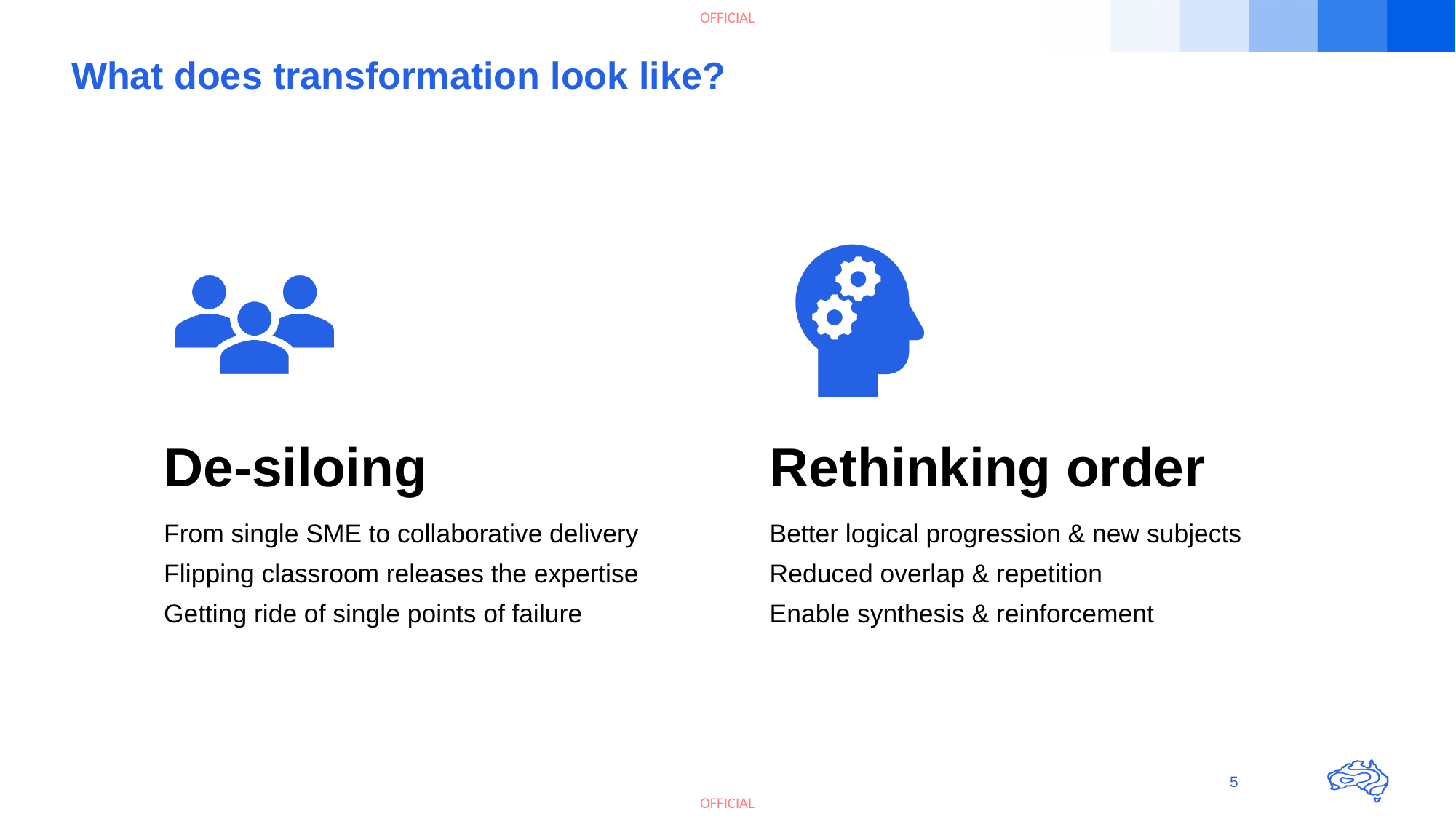

# What does transformation look like?
De-siloing
From single SME to collaborative delivery
Flipping classroom releases the expertise
Getting ride of single points of failure
Rethinking order
Better logical progression & new subjects
Reduced overlap & repetition
Enable synthesis & reinforcement
5